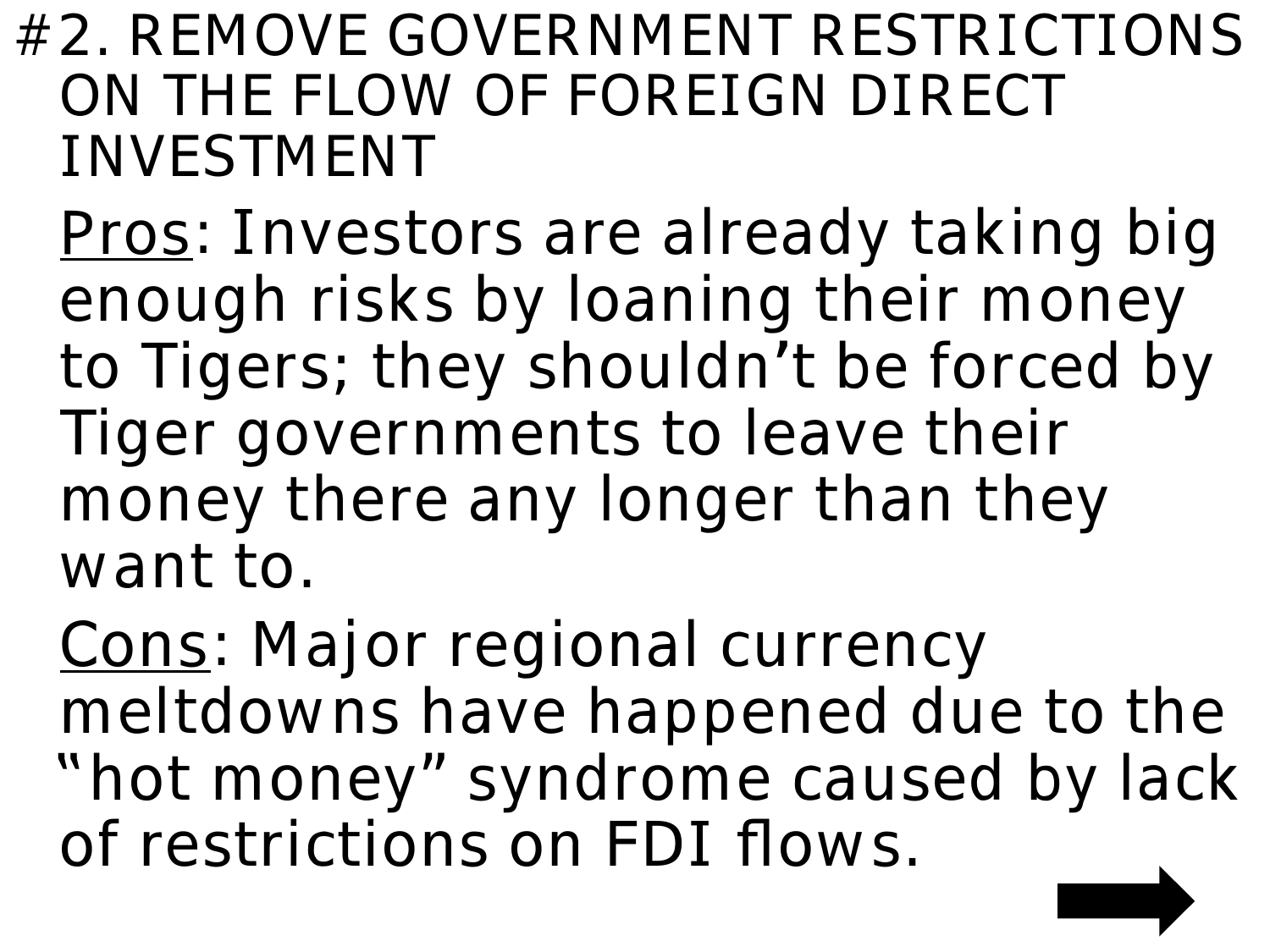

#2. REMOVE GOVERNMENT RESTRICTIONS ON THE FLOW OF FOREIGN DIRECT INVESTMENT
	Pros: Investors are already taking big enough risks by loaning their money to Tigers; they shouldn’t be forced by Tiger governments to leave their money there any longer than they want to.
	Cons: Major regional currency meltdowns have happened due to the “hot money” syndrome caused by lack of restrictions on FDI flows.